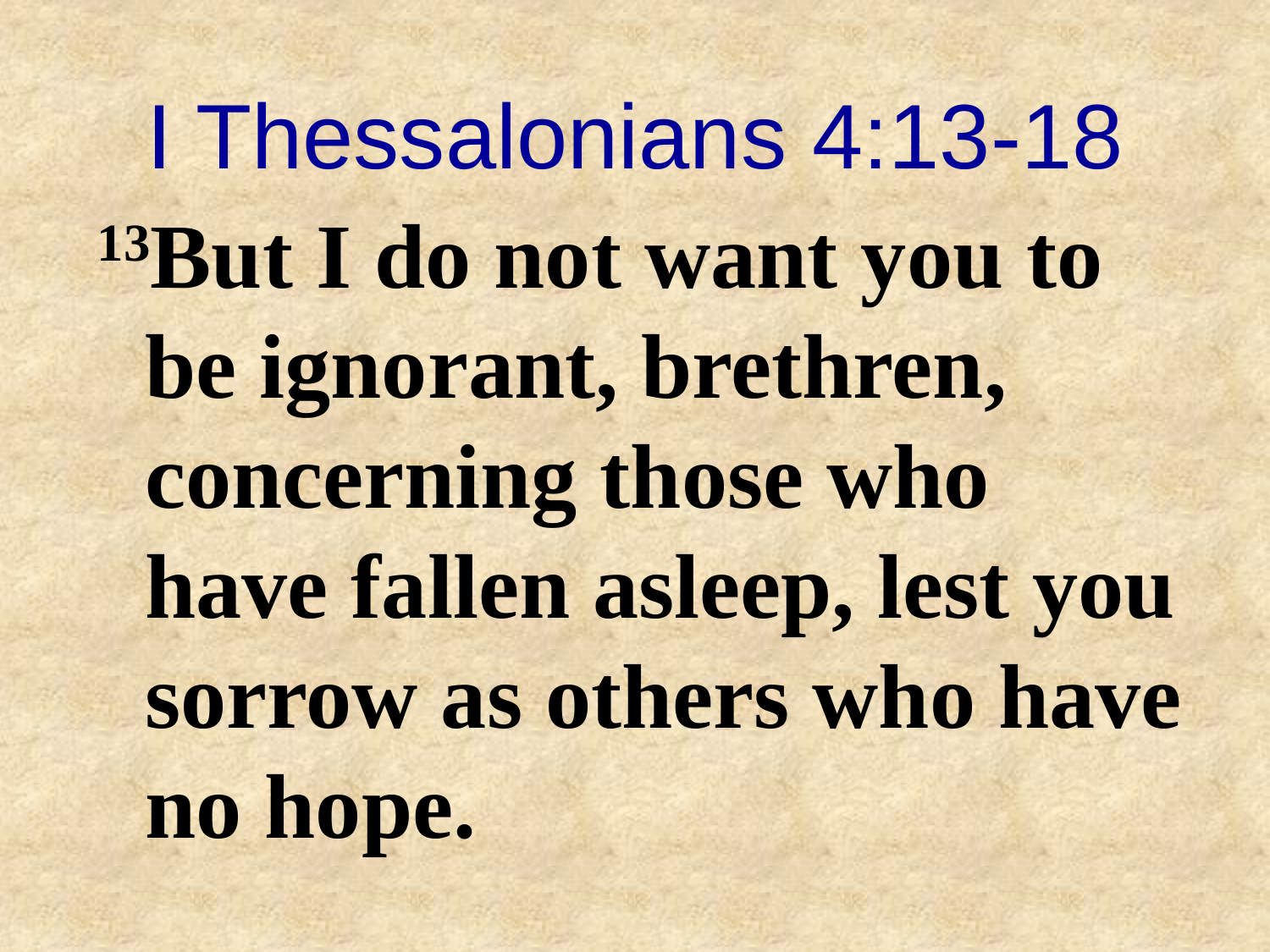

# I Thessalonians 4:13-18
13But I do not want you to be ignorant, brethren, concerning those who have fallen asleep, lest you sorrow as others who have no hope.